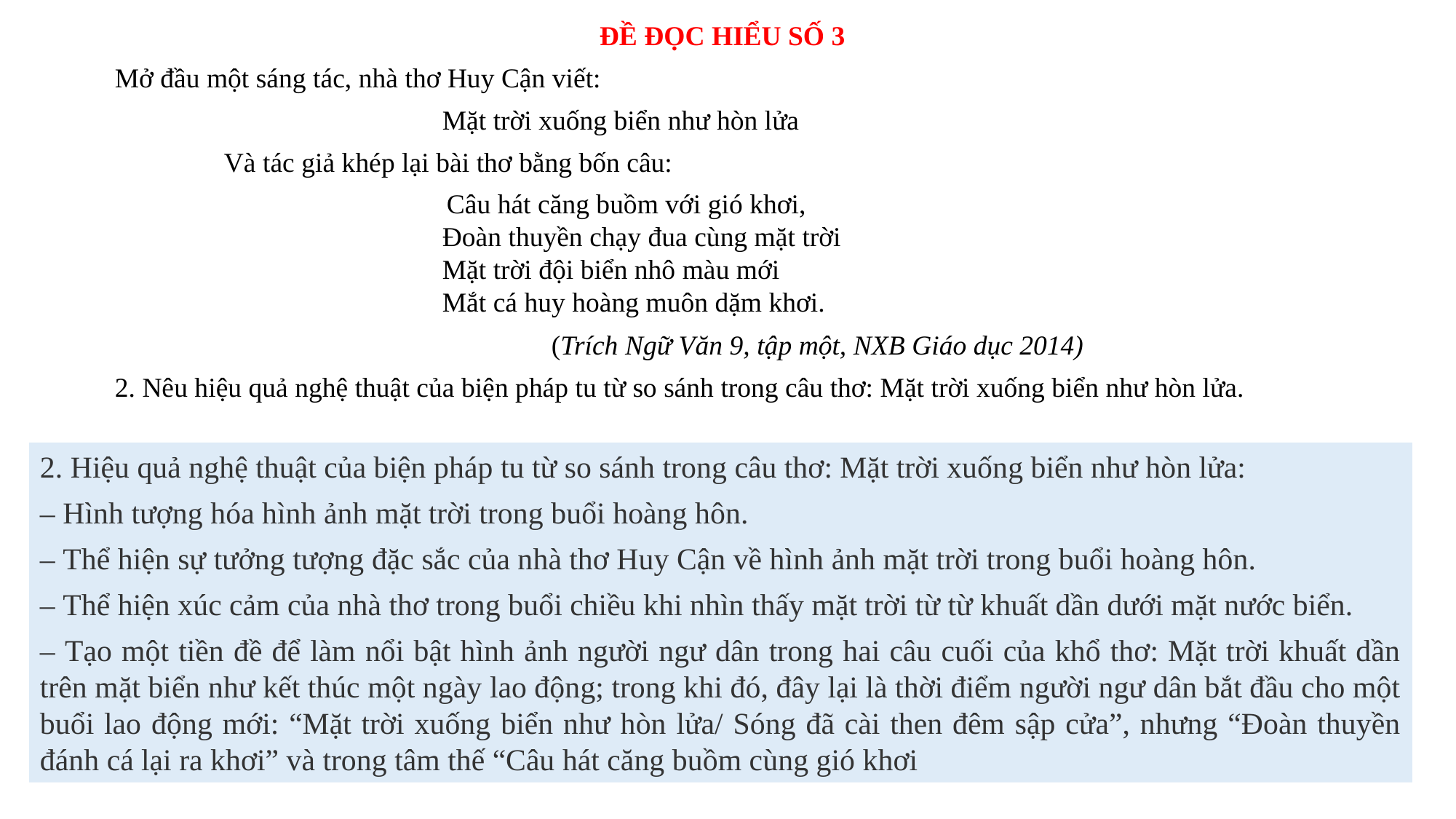

ĐỀ ĐỌC HIỂU SỐ 3
Mở đầu một sáng tác, nhà thơ Huy Cận viết:
			Mặt trời xuống biển như hòn lửa
	Và tác giả khép lại bài thơ bằng bốn câu:
                                                Câu hát căng buồm với gió khơi,
			Đoàn thuyền chạy đua cùng mặt trời
			Mặt trời đội biển nhô màu mới
			Mắt cá huy hoàng muôn dặm khơi.
				(Trích Ngữ Văn 9, tập một, NXB Giáo dục 2014)
2. Nêu hiệu quả nghệ thuật của biện pháp tu từ so sánh trong câu thơ: Mặt trời xuống biển như hòn lửa.
2. Hiệu quả nghệ thuật của biện pháp tu từ so sánh trong câu thơ: Mặt trời xuống biển như hòn lửa:
– Hình tượng hóa hình ảnh mặt trời trong buổi hoàng hôn.
– Thể hiện sự tưởng tượng đặc sắc của nhà thơ Huy Cận về hình ảnh mặt trời trong buổi hoàng hôn.
– Thể hiện xúc cảm của nhà thơ trong buổi chiều khi nhìn thấy mặt trời từ từ khuất dần dưới mặt nước biển.
– Tạo một tiền đề để làm nổi bật hình ảnh người ngư dân trong hai câu cuối của khổ thơ: Mặt trời khuất dần trên mặt biển như kết thúc một ngày lao động; trong khi đó, đây lại là thời điểm người ngư dân bắt đầu cho một buổi lao động mới: “Mặt trời xuống biển như hòn lửa/ Sóng đã cài then đêm sập cửa”, nhưng “Đoàn thuyền đánh cá lại ra khơi” và trong tâm thế “Câu hát căng buồm cùng gió khơi